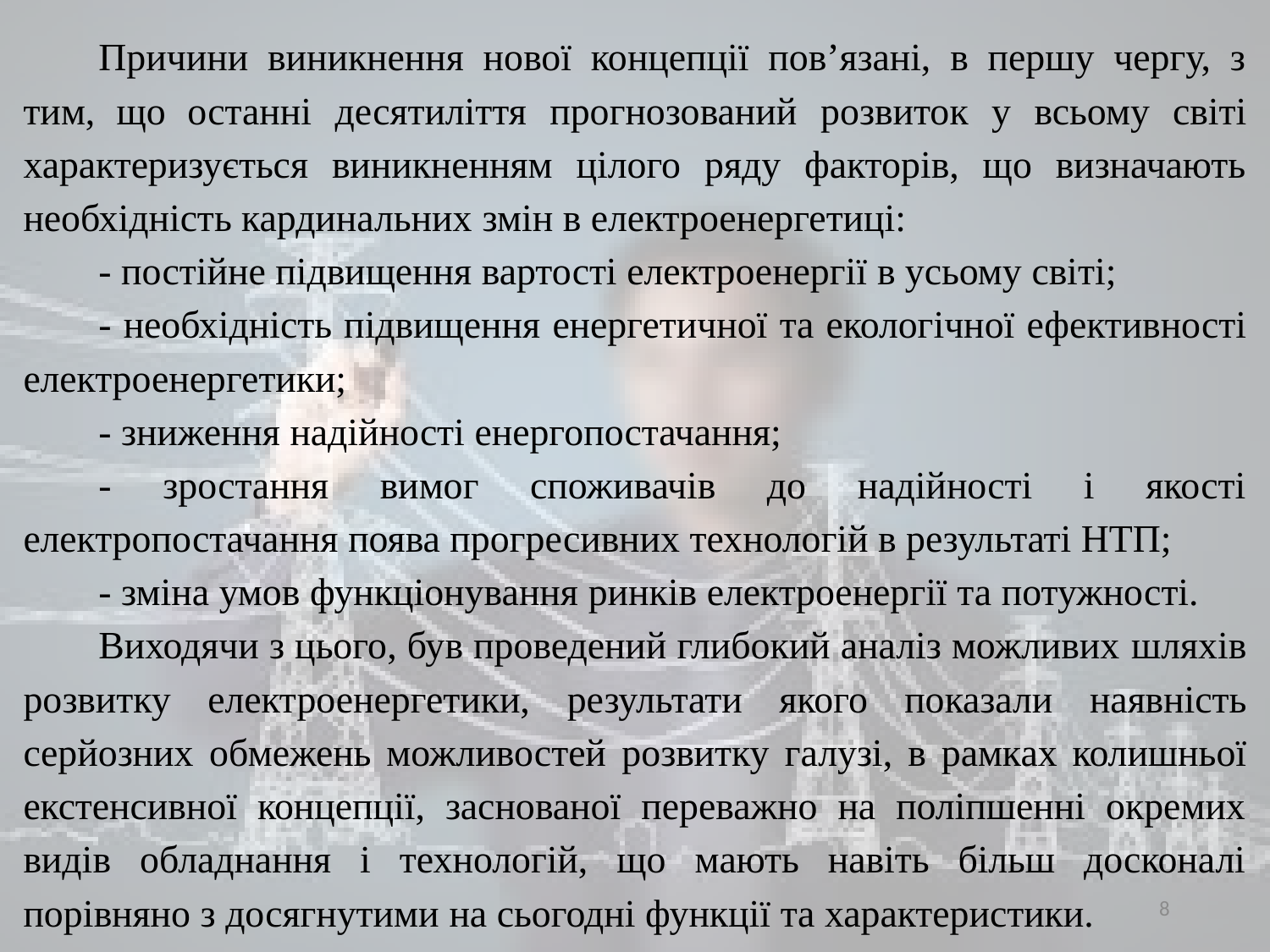

Причини виникнення нової концепції пов’язані, в першу чергу, з тим, що останні десятиліття прогнозований розвиток у всьому світі характеризується виникненням цілого ряду факторів, що визначають необхідність кардинальних змін в електроенергетиці:
- постійне підвищення вартості електроенергії в усьому світі;
- необхідність підвищення енергетичної та екологічної ефективності електроенергетики;
- зниження надійності енергопостачання;
- зростання вимог споживачів до надійності і якості електропостачання поява прогресивних технологій в результаті НТП;
- зміна умов функціонування ринків електроенергії та потужності.
Виходячи з цього, був проведений глибокий аналіз можливих шляхів розвитку електроенергетики, результати якого показали наявність серйозних обмежень можливостей розвитку галузі, в рамках колишньої екстенсивної концепції, заснованої переважно на поліпшенні окремих видів обладнання і технологій, що мають навіть більш досконалі порівняно з досягнутими на сьогодні функції та характеристики.

8